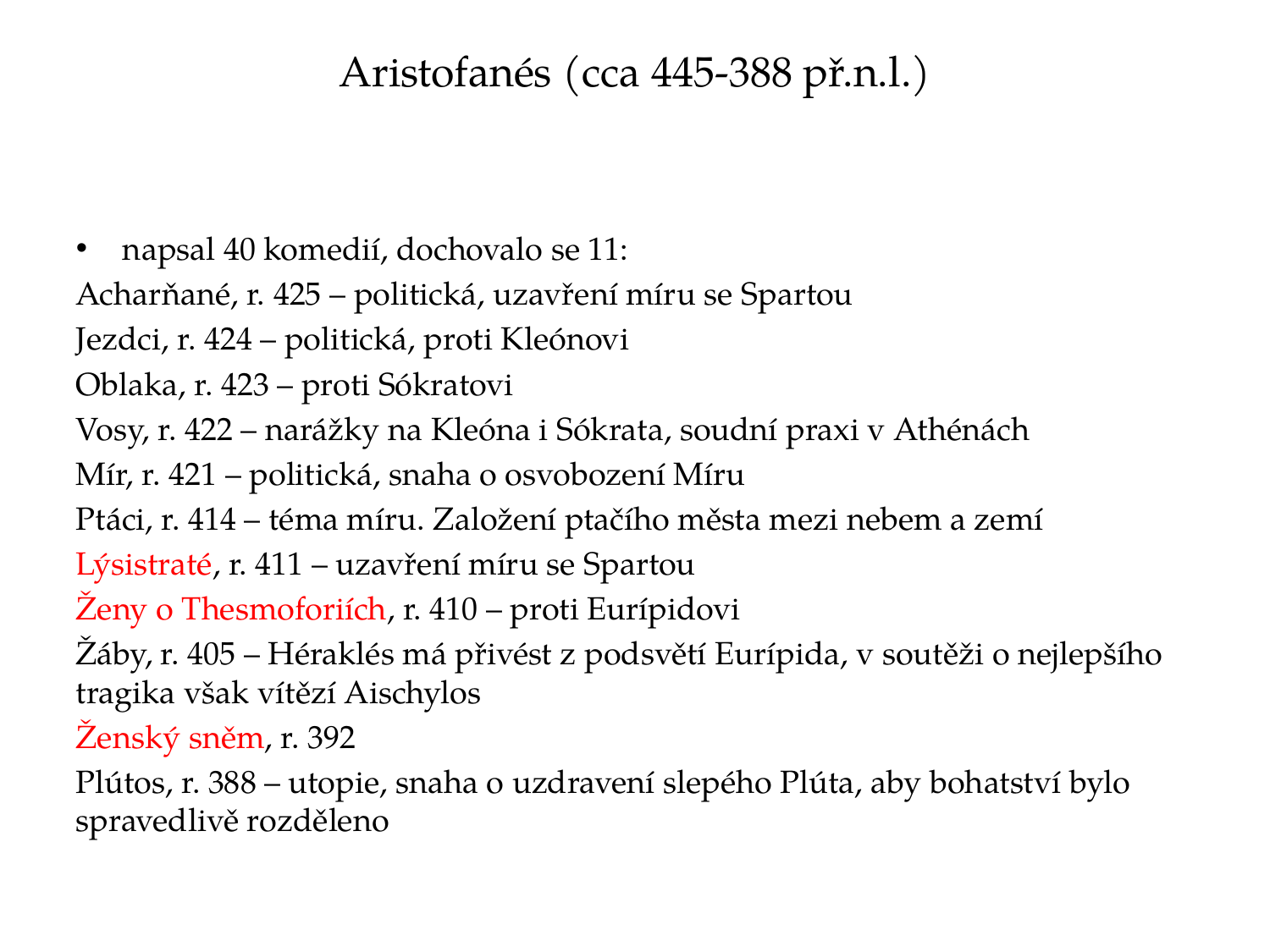

Aristofanés (cca 445-388 př.n.l.)
napsal 40 komedií, dochovalo se 11:
Acharňané, r. 425 – politická, uzavření míru se Spartou
Jezdci, r. 424 – politická, proti Kleónovi
Oblaka, r. 423 – proti Sókratovi
Vosy, r. 422 – narážky na Kleóna i Sókrata, soudní praxi v Athénách
Mír, r. 421 – politická, snaha o osvobození Míru
Ptáci, r. 414 – téma míru. Založení ptačího města mezi nebem a zemí
Lýsistraté, r. 411 – uzavření míru se Spartou
Ženy o Thesmoforiích, r. 410 – proti Eurípidovi
Žáby, r. 405 – Héraklés má přivést z podsvětí Eurípida, v soutěži o nejlepšího tragika však vítězí Aischylos
Ženský sněm, r. 392
Plútos, r. 388 – utopie, snaha o uzdravení slepého Plúta, aby bohatství bylo spravedlivě rozděleno